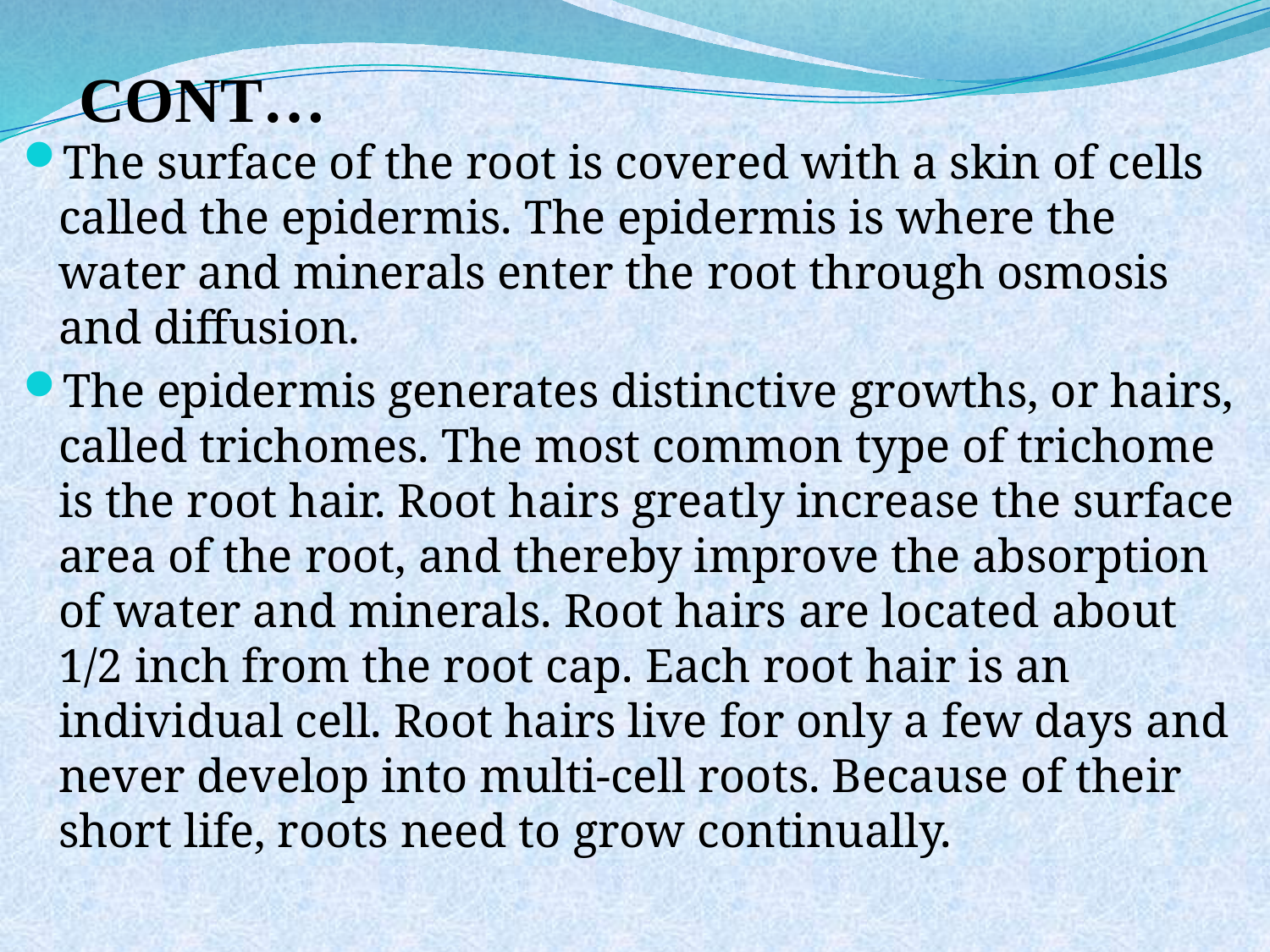

# CONT…
The surface of the root is covered with a skin of cells called the epidermis. The epidermis is where the water and minerals enter the root through osmosis and diffusion.
The epidermis generates distinctive growths, or hairs, called trichomes. The most common type of trichome is the root hair. Root hairs greatly increase the surface area of the root, and thereby improve the absorption of water and minerals. Root hairs are located about 1/2 inch from the root cap. Each root hair is an individual cell. Root hairs live for only a few days and never develop into multi-cell roots. Because of their short life, roots need to grow continually.